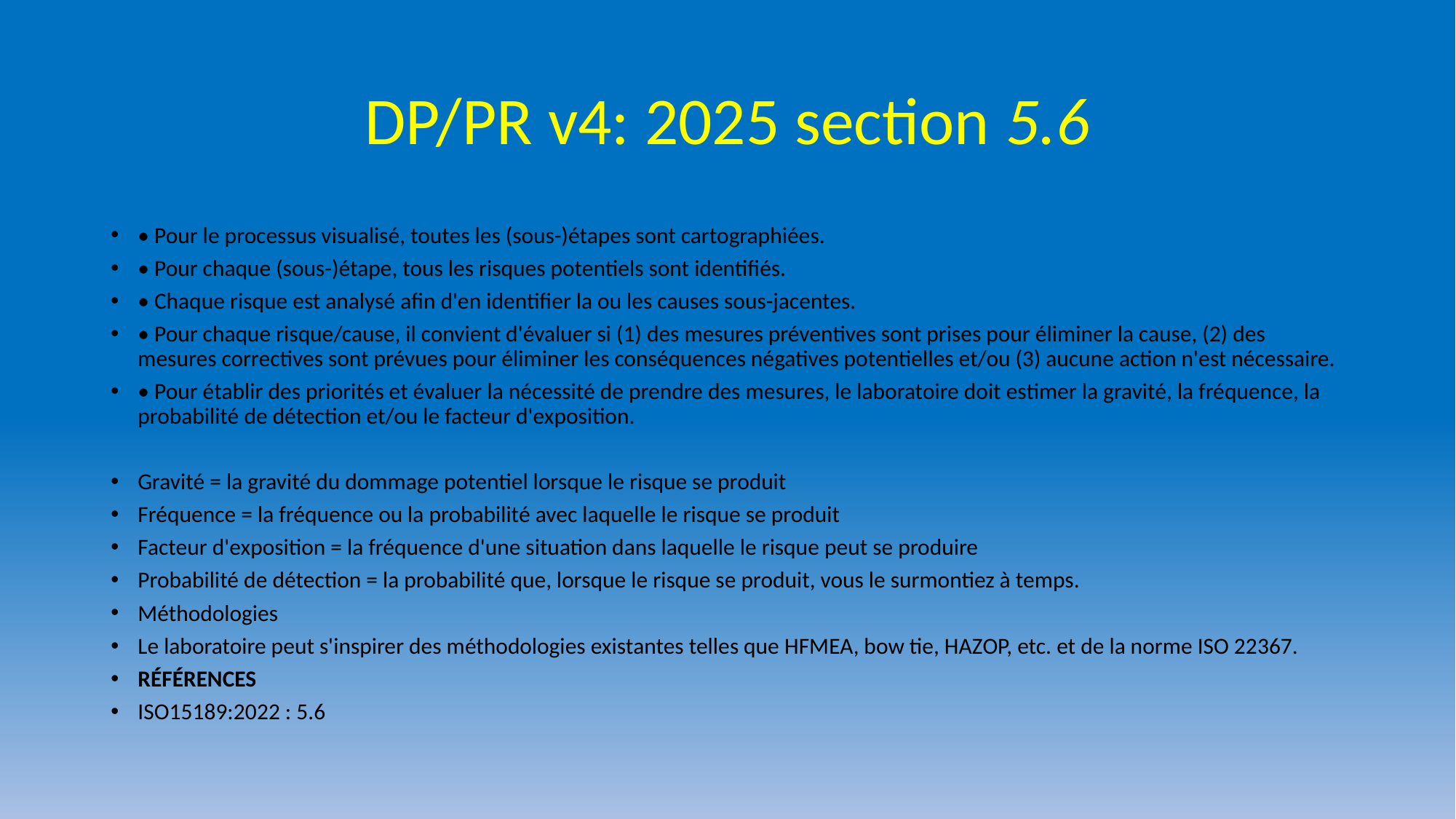

# DP/PR v4: 2025 section 5.6
• Pour le processus visualisé, toutes les (sous-)étapes sont cartographiées.
• Pour chaque (sous-)étape, tous les risques potentiels sont identifiés.
• Chaque risque est analysé afin d'en identifier la ou les causes sous-jacentes.
• Pour chaque risque/cause, il convient d'évaluer si (1) des mesures préventives sont prises pour éliminer la cause, (2) des mesures correctives sont prévues pour éliminer les conséquences négatives potentielles et/ou (3) aucune action n'est nécessaire.
• Pour établir des priorités et évaluer la nécessité de prendre des mesures, le laboratoire doit estimer la gravité, la fréquence, la probabilité de détection et/ou le facteur d'exposition.

Gravité = la gravité du dommage potentiel lorsque le risque se produit
Fréquence = la fréquence ou la probabilité avec laquelle le risque se produit
Facteur d'exposition = la fréquence d'une situation dans laquelle le risque peut se produire
Probabilité de détection = la probabilité que, lorsque le risque se produit, vous le surmontiez à temps.
Méthodologies
Le laboratoire peut s'inspirer des méthodologies existantes telles que HFMEA, bow tie, HAZOP, etc. et de la norme ISO 22367.
RÉFÉRENCES
ISO15189:2022 : 5.6